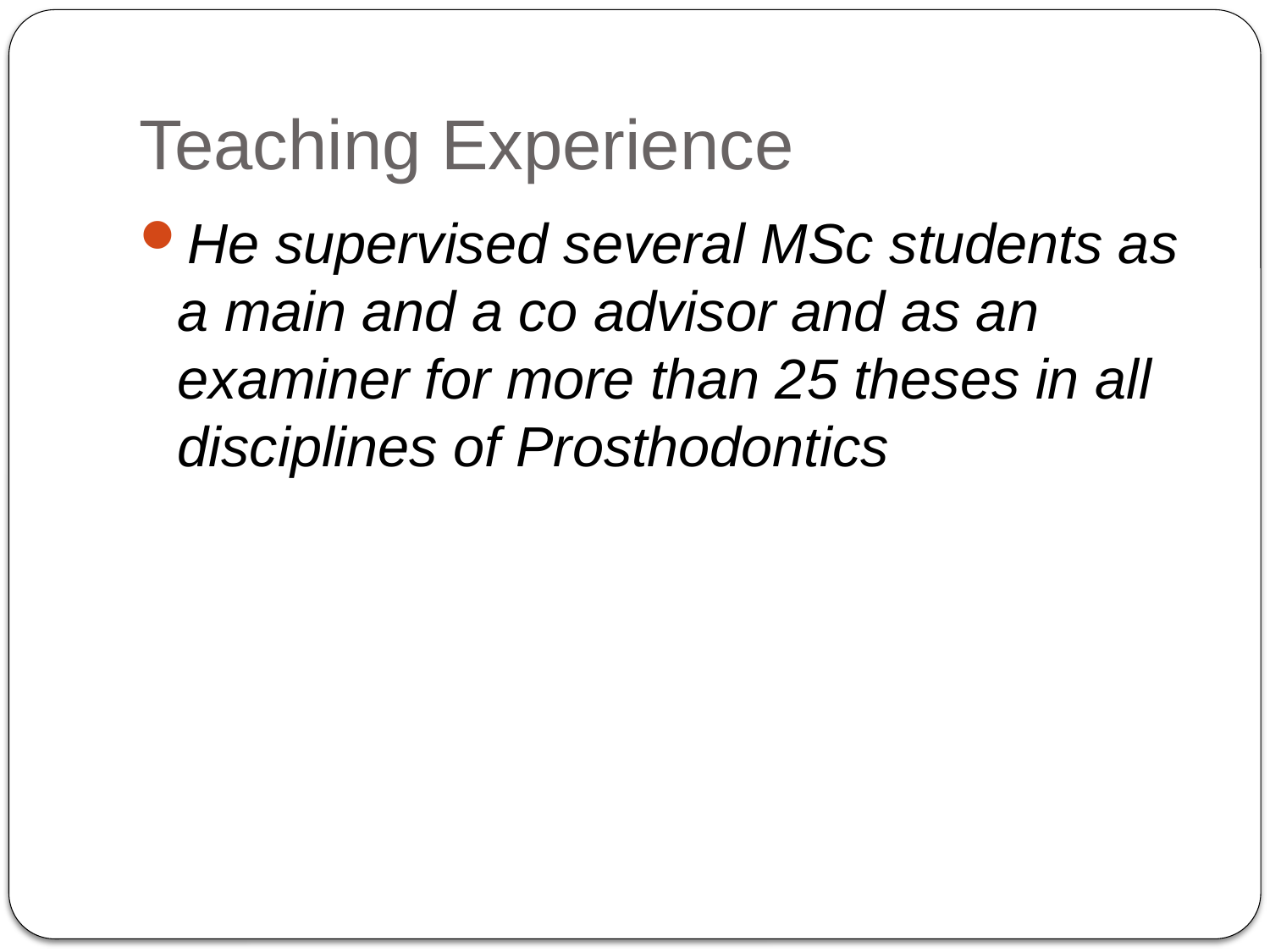

# Teaching Experience
He supervised several MSc students as a main and a co advisor and as an examiner for more than 25 theses in all disciplines of Prosthodontics